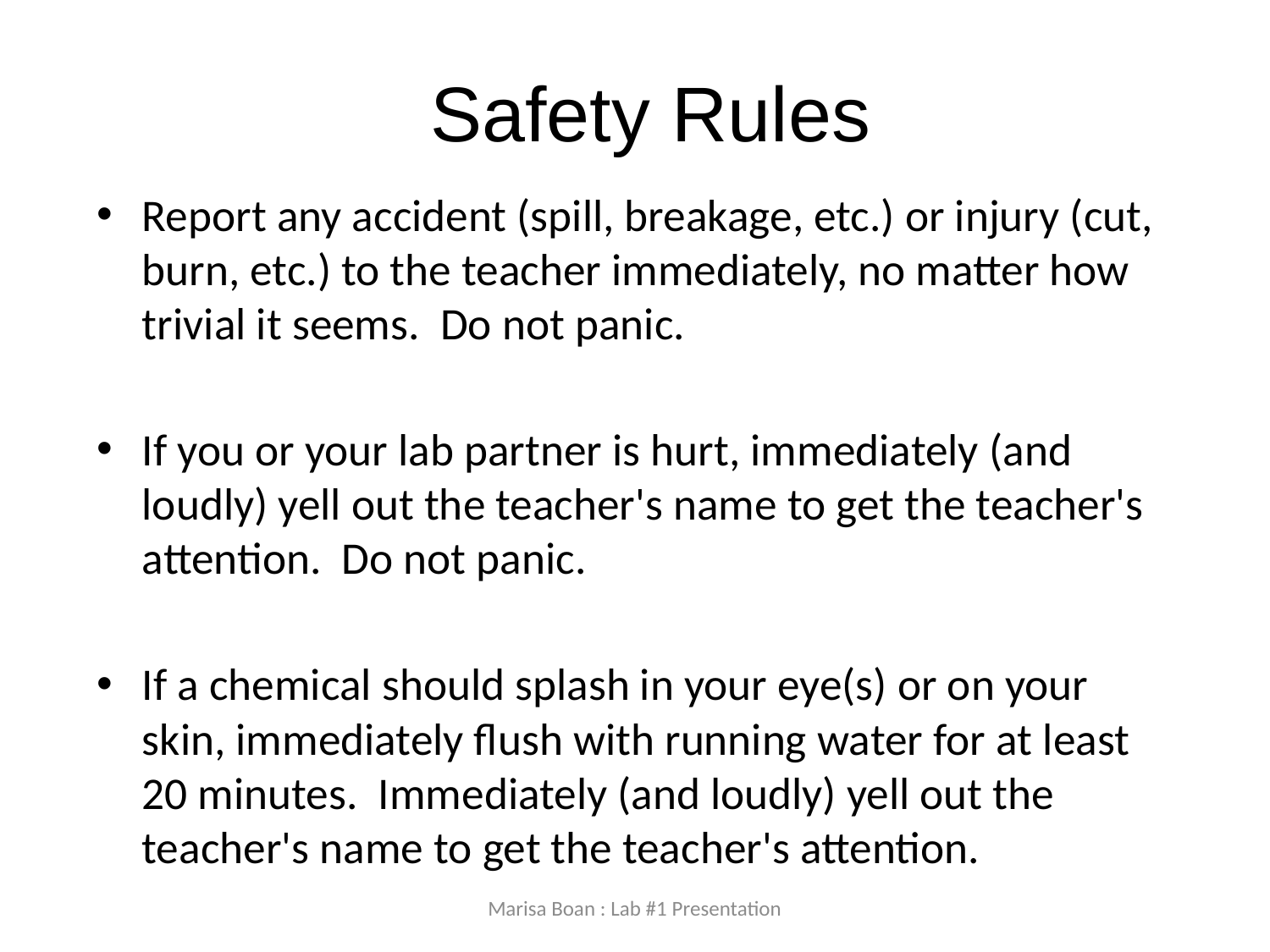

# Safety Rules
Report any accident (spill, breakage, etc.) or injury (cut, burn, etc.) to the teacher immediately, no matter how trivial it seems.  Do not panic.

If you or your lab partner is hurt, immediately (and loudly) yell out the teacher's name to get the teacher's attention.  Do not panic.

If a chemical should splash in your eye(s) or on your skin, immediately flush with running water for at least 20 minutes.  Immediately (and loudly) yell out the teacher's name to get the teacher's attention.
Marisa Boan : Lab #1 Presentation